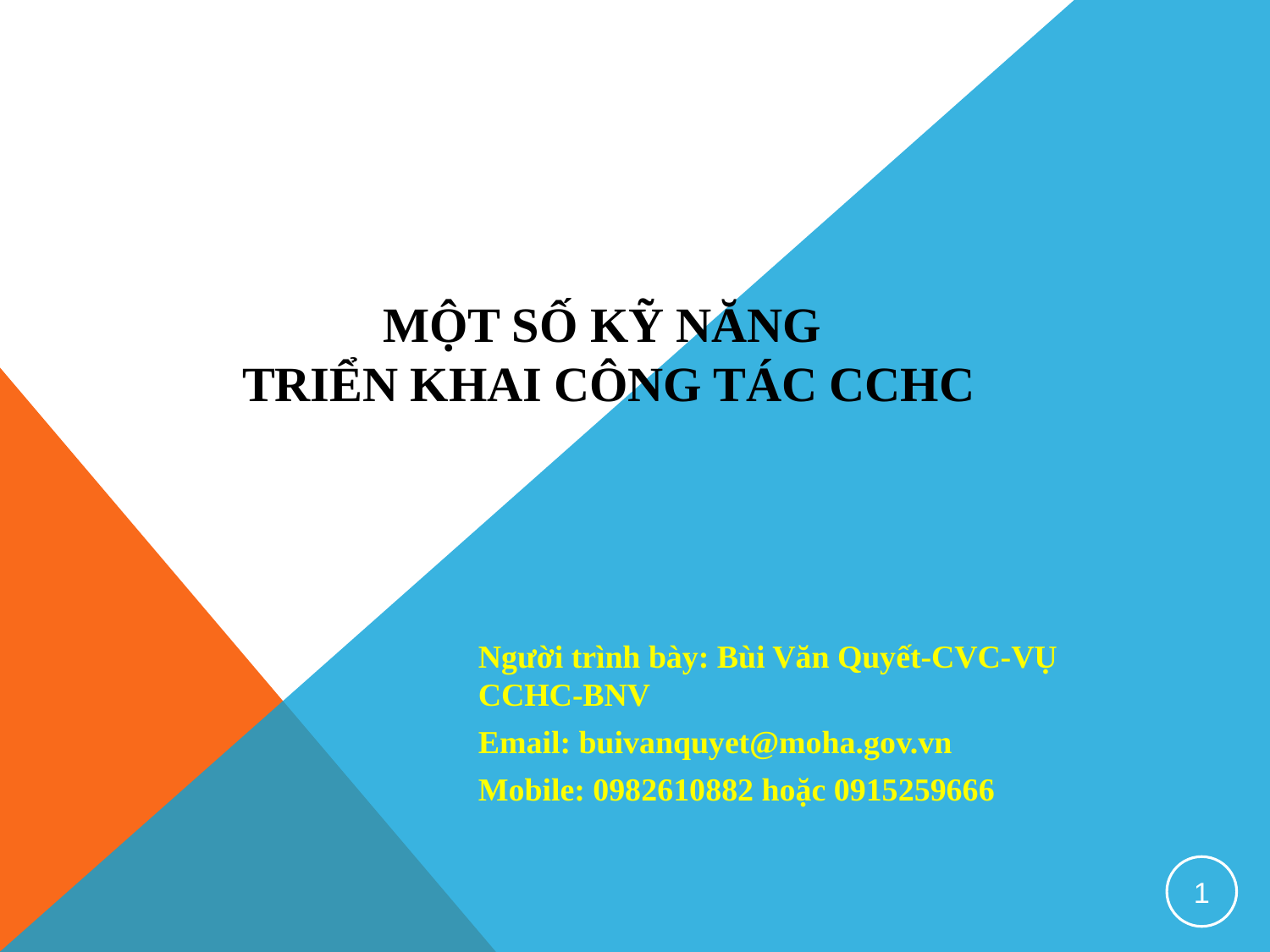

# một số kỹ năng triển khai công tác cchc
Người trình bày: Bùi Văn Quyết-CVC-VỤ CCHC-BNV
Email: buivanquyet@moha.gov.vn
Mobile: 0982610882 hoặc 0915259666

1